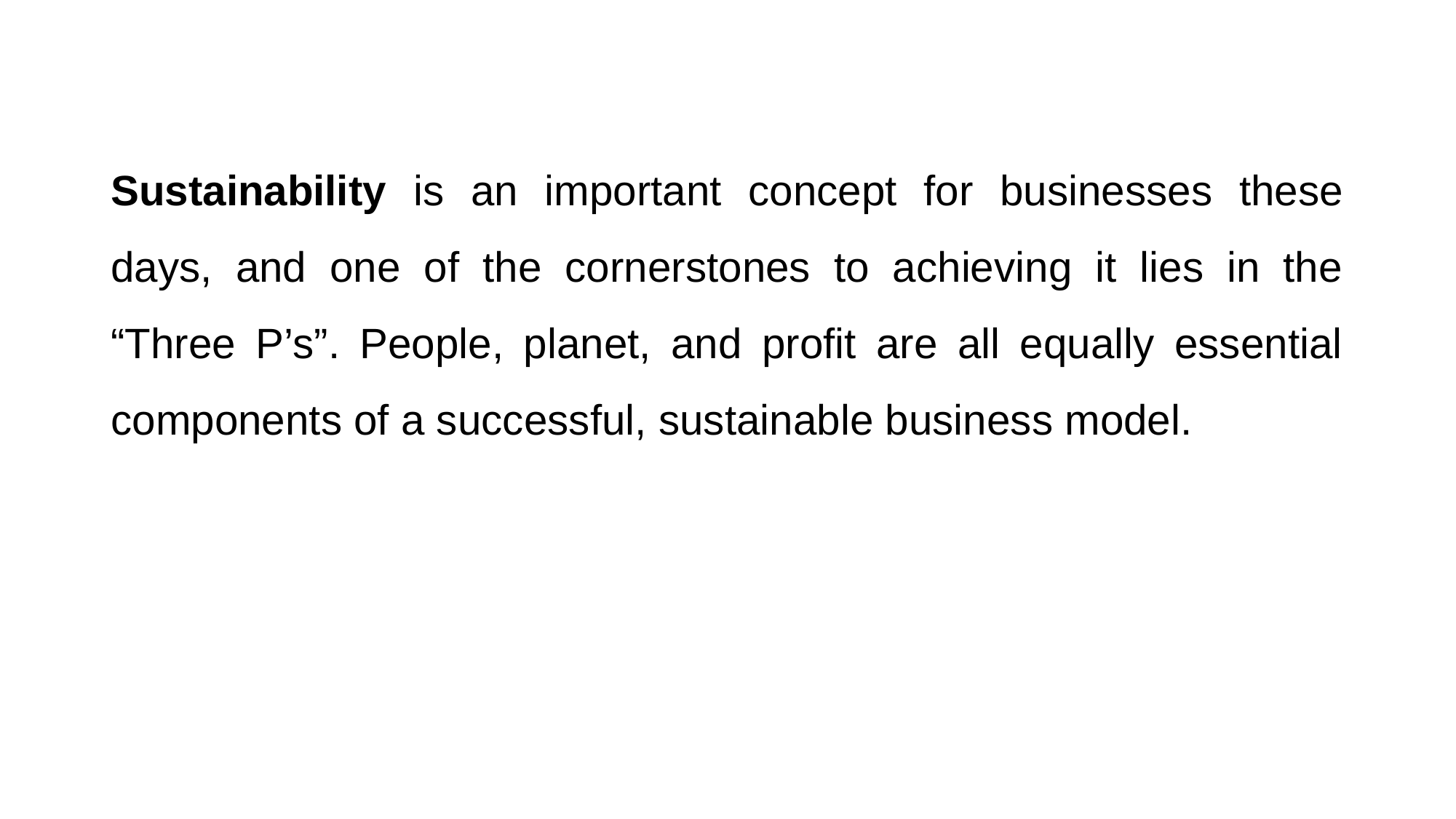

Sustainability is an important concept for businesses these days, and one of the cornerstones to achieving it lies in the “Three P’s”. People, planet, and profit are all equally essential components of a successful, sustainable business model.